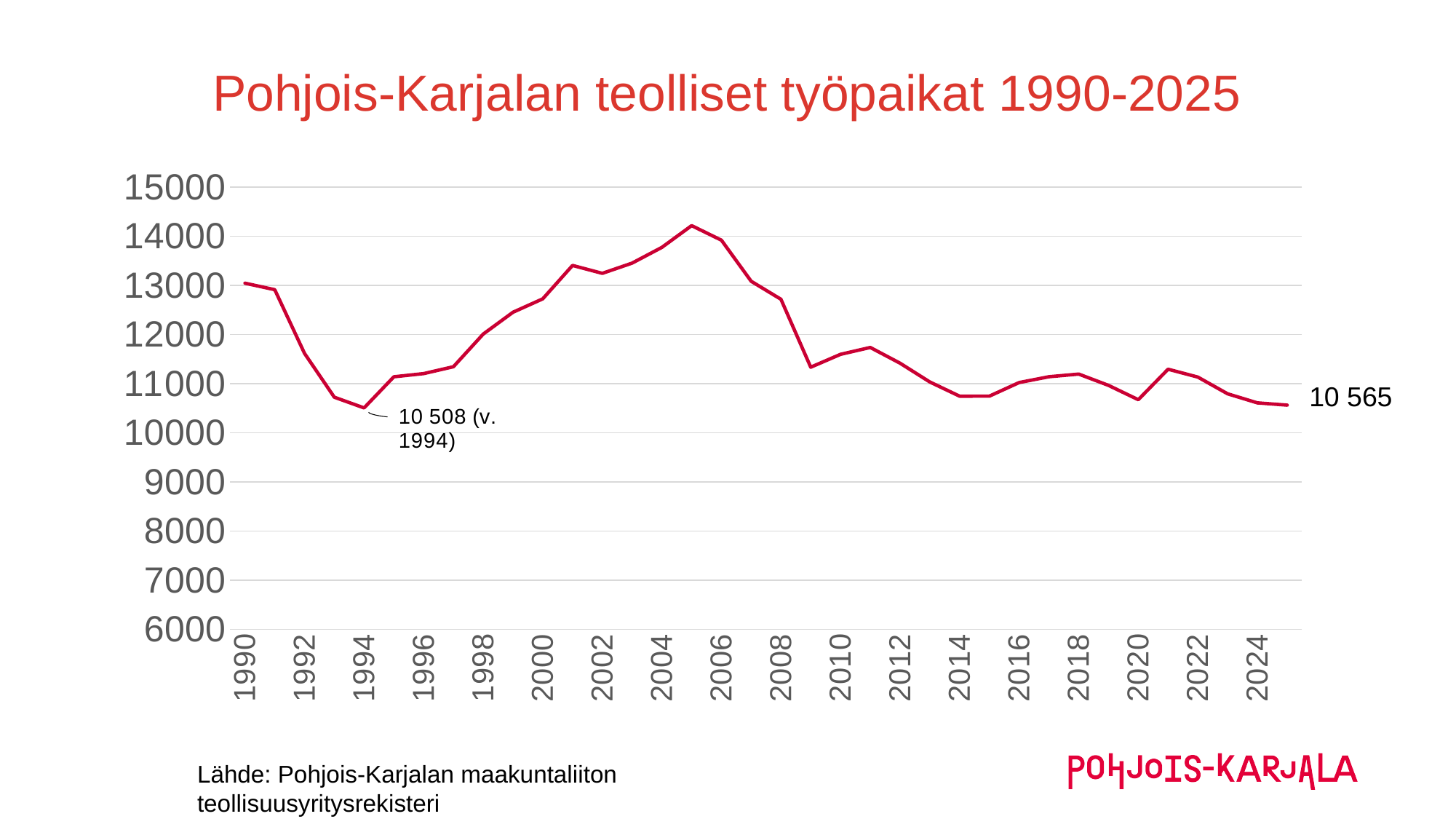

### Chart

| Category |  |  |
|---|---|---|
| 1990 | 1990.0 | 13047.0 |
| 1991 | 1991.0 | 12915.0 |
| 1992 | 1992.0 | 11618.0 |
| 1993 | 1993.0 | 10726.0 |
| 1994 | 1994.0 | 10508.0 |
| 1995 | 1995.0 | 11142.0 |
| 1996 | 1996.0 | 11207.0 |
| 1997 | 1997.0 | 11347.0 |
| 1998 | 1998.0 | 12011.0 |
| 1999 | 1999.0 | 12455.0 |
| 2000 | 2000.0 | 12728.0 |
| 2001 | 2001.0 | 13408.0 |
| 2002 | 2002.0 | 13247.0 |
| 2003 | 2003.0 | 13455.0 |
| 2004 | 2004.0 | 13776.0 |
| 2005 | 2005.0 | 14218.0 |
| 2006 | 2006.0 | 13922.0 |
| 2007 | 2007.0 | 13086.0 |
| 2008 | 2008.0 | 12720.0 |
| 2009 | 2009.0 | 11337.0 |
| 2010 | 2010.0 | 11599.0 |
| 2011 | 2011.0 | 11739.0 |
| 2012 | 2012.0 | 11419.0 |
| 2013 | 2013.0 | 11036.0 |
| 2014 | 2014.0 | 10747.0 |
| 2015 | 2015.0 | 10748.0 |
| 2016 | 2016.0 | 11025.0 |
| 2017 | 2017.0 | 11143.0 |
| 2018 | 2018.0 | 11197.0 |
| 2019 | 2019.0 | 10967.0 |
| 2020 | 2020.0 | 10675.0 |
| 2021 | 2021.0 | 11296.0 |
| 2022 | 2022.0 | 11136.0 |
| 2023 | 2023.0 | 10795.0 |
| 2024 | 2024.0 | 10610.0 |
| 2025 | 2025.0 | 10565.0 |
# Pohjois-Karjalan teolliset työpaikat 1990-2025
10 565

Lähde: Pohjois-Karjalan maakuntaliiton teollisuusyritysrekisteri